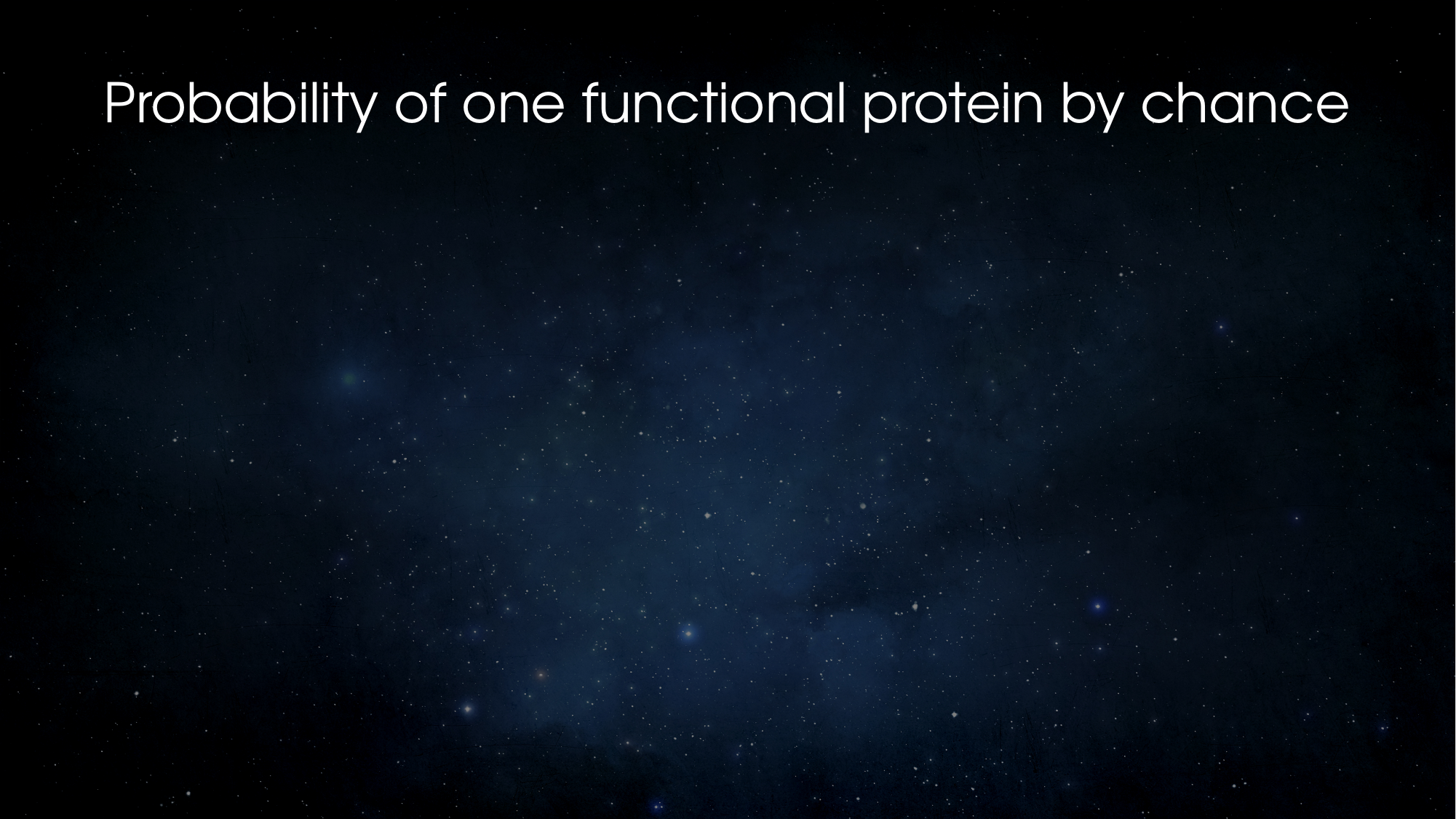

# Probability of one functional protein by chance